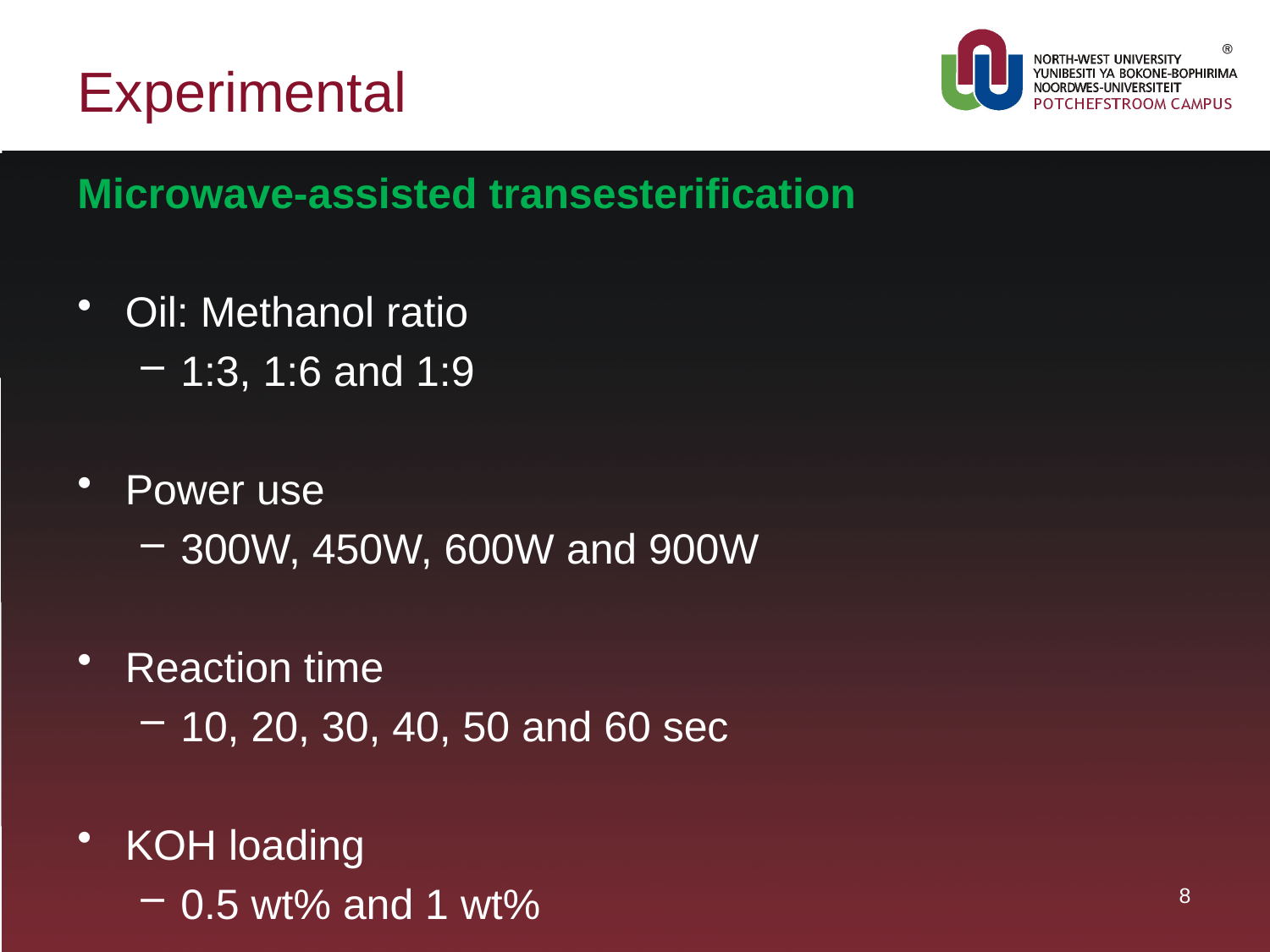

# Experimental
Microwave-assisted transesterification

Oil: Methanol ratio
1:3, 1:6 and 1:9

Power use
300W, 450W, 600W and 900W

Reaction time
10, 20, 30, 40, 50 and 60 sec

KOH loading
0.5 wt% and 1 wt%

8